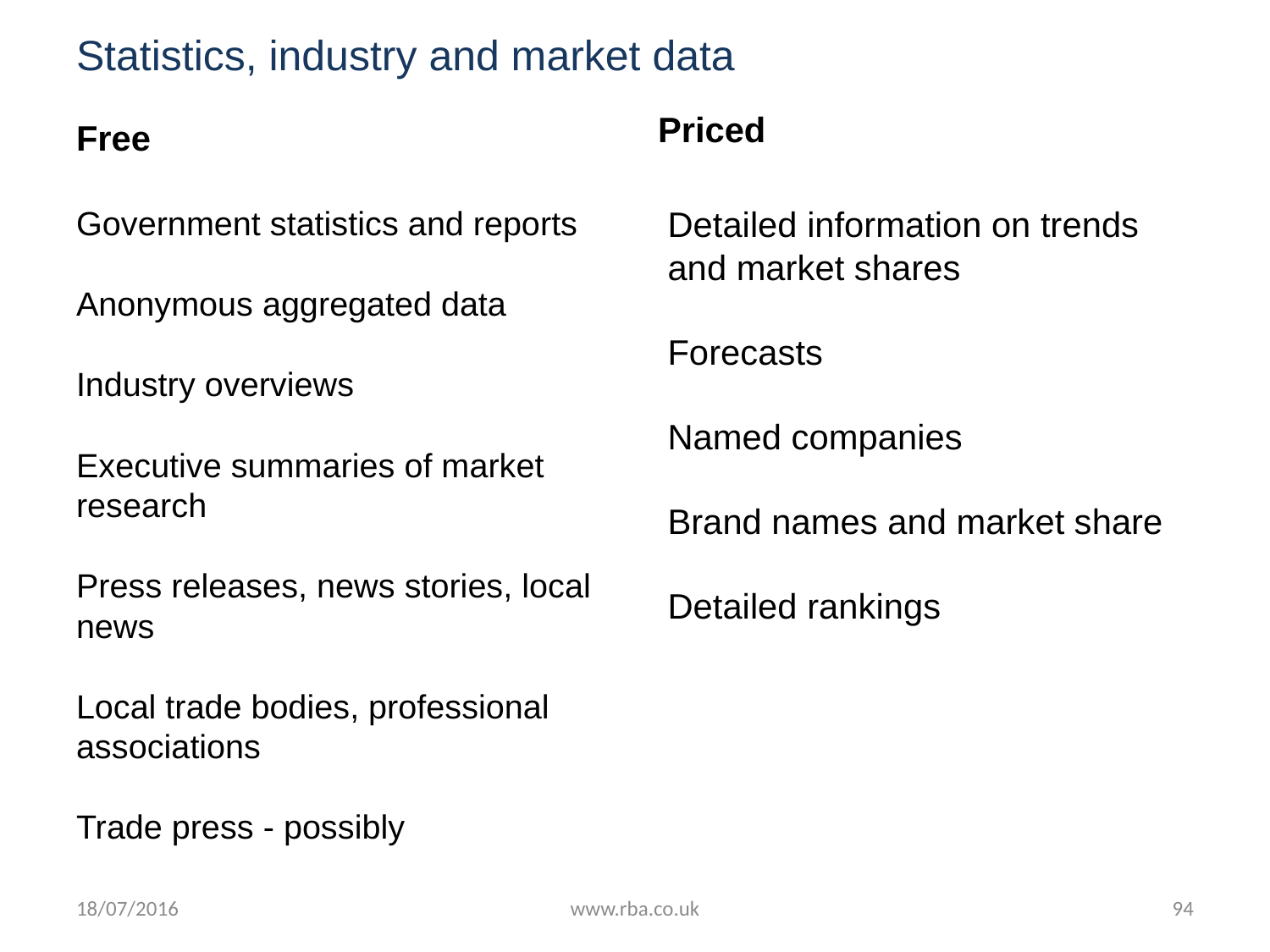

# Statistics, industry and market data
Priced
Free
Government statistics and reports

Anonymous aggregated data

Industry overviews

Executive summaries of market research

Press releases, news stories, local news

Local trade bodies, professional associations

Trade press - possibly

Detailed information on trends and market shares

Forecasts

Named companies

Brand names and market share

Detailed rankings

18/07/2016
www.rba.co.uk
94